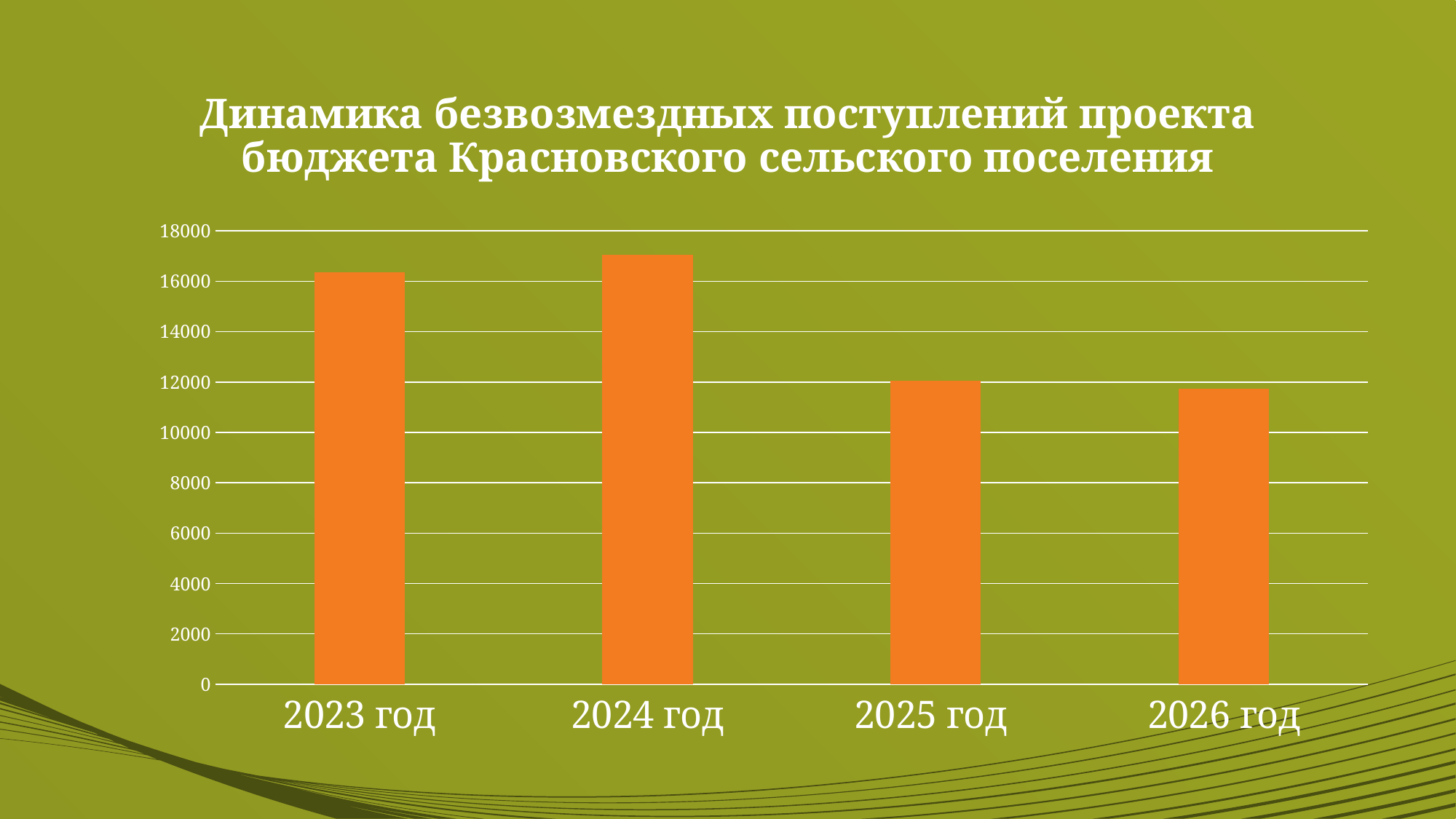

# Динамика безвозмездных поступлений проекта бюджета Красновского сельского поселения

### Chart

| Category | Ряд 1 |
|---|---|
| 2023 год | 16372.4 |
| 2024 год | 17042.3 |
| 2025 год  | 12055.9 |
| 2026 год | 11745.1 |